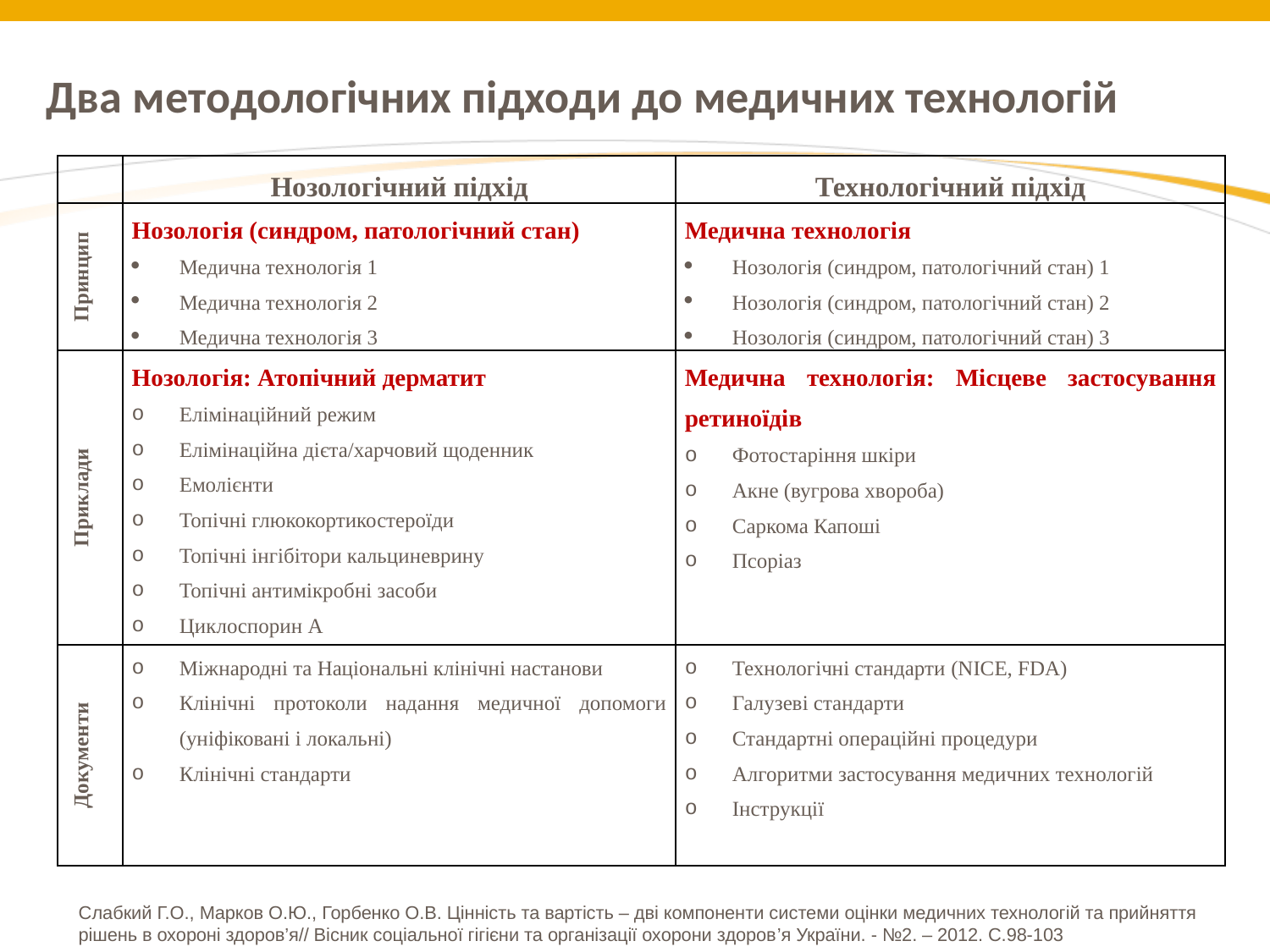

# Два методологічних підходи до медичних технологій
|  | Нозологічний підхід | Технологічний підхід |
| --- | --- | --- |
| Принцип | Нозологія (синдром, патологічний стан) Медична технологія 1 Медична технологія 2 Медична технологія 3 | Медична технологія Нозологія (синдром, патологічний стан) 1 Нозологія (синдром, патологічний стан) 2 Нозологія (синдром, патологічний стан) 3 |
| Приклади | Нозологія: Атопічний дерматит Елімінаційний режим Елімінаційна дієта/харчовий щоденник Емолієнти Топічні глюкокортикостероїди Топічні інгібітори кальциневрину Топічні антимікробні засоби Циклоспорин А | Медична технологія: Місцеве застосування ретиноїдів Фотостаріння шкіри Акне (вугрова хвороба) Саркома Капоші Псоріаз |
| Документи | Міжнародні та Національні клінічні настанови Клінічні протоколи надання медичної допомоги (уніфіковані і локальні) Клінічні стандарти | Технологічні стандарти (NICE, FDA) Галузеві стандарти Стандартні операційні процедури Алгоритми застосування медичних технологій Інструкції |
Cлабкий Г.О., Марков О.Ю., Горбенко О.В. Цінність та вартість – дві компоненти системи оцінки медичних технологій та прийняття
рішень в охороні здоров’я// Вісник соціальної гігієни та організації охорони здоров’я України. - №2. – 2012. С.98-103